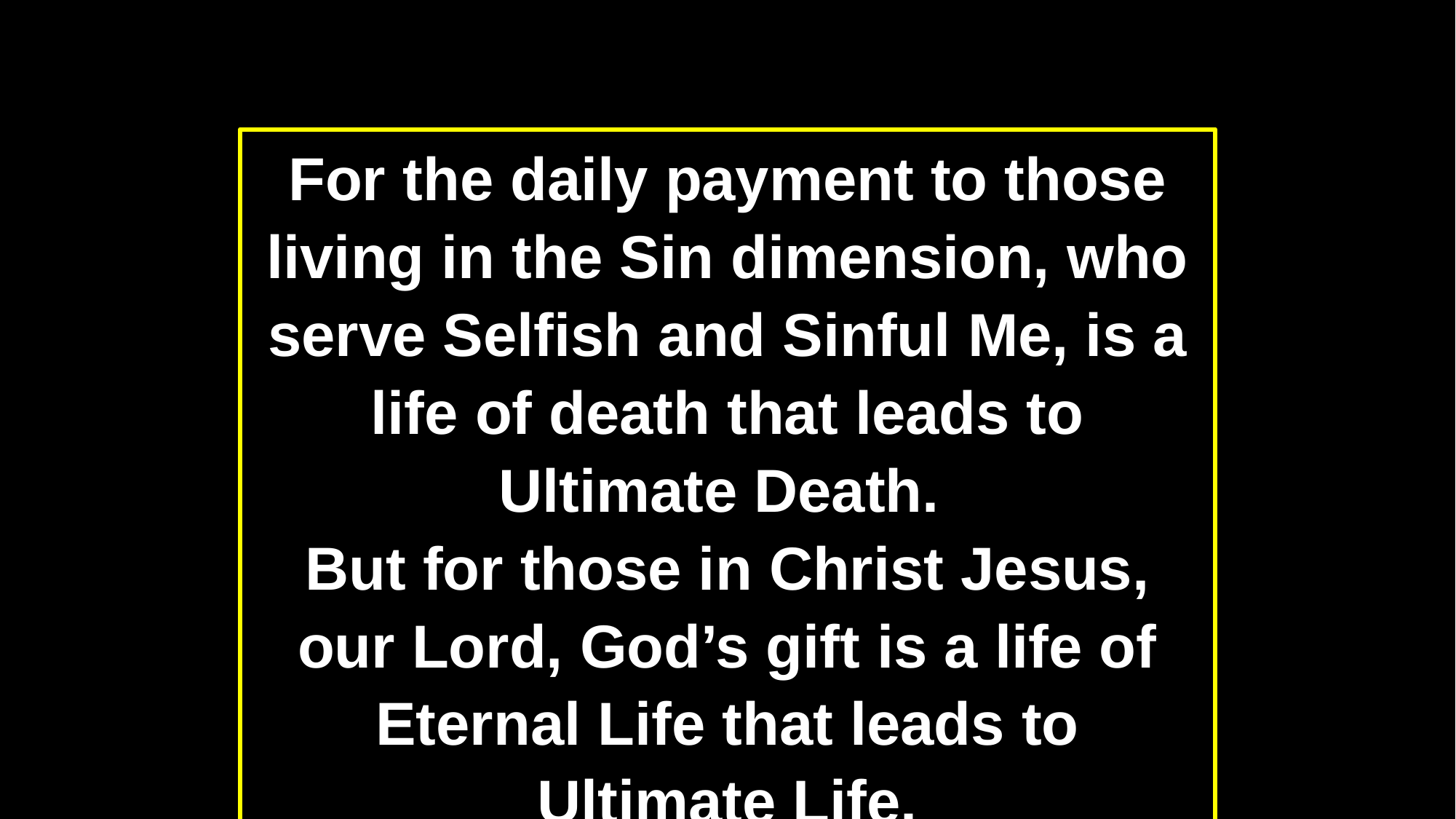

For the daily payment to those living in the Sin dimension, who serve Selfish and Sinful Me, is a life of death that leads to Ultimate Death.
But for those in Christ Jesus, our Lord, God’s gift is a life of Eternal Life that leads to Ultimate Life.